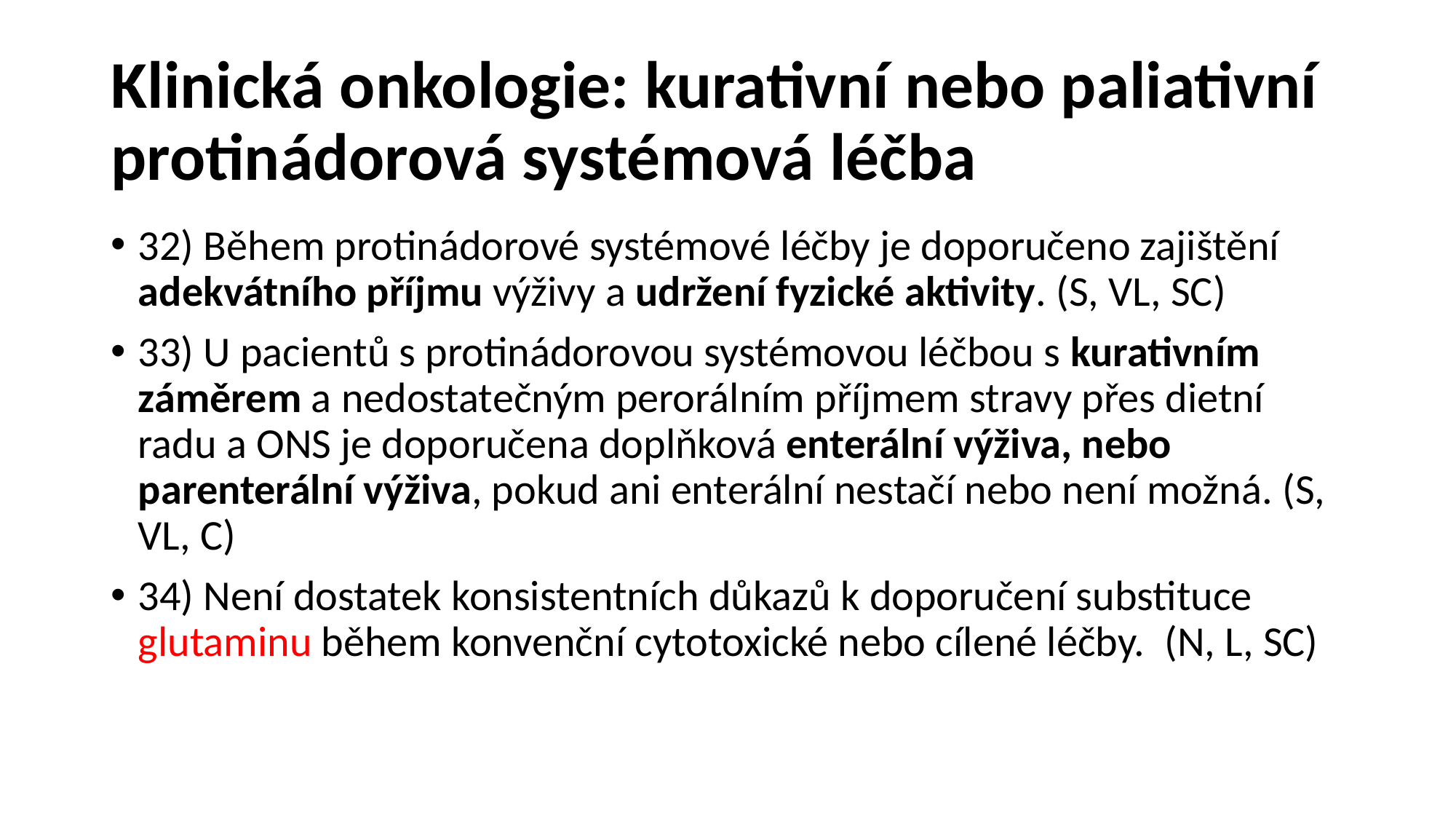

# Klinická onkologie: kurativní nebo paliativní protinádorová systémová léčba
32) Během protinádorové systémové léčby je doporučeno zajištění adekvátního příjmu výživy a udržení fyzické aktivity. (S, VL, SC)
33) U pacientů s protinádorovou systémovou léčbou s kurativním záměrem a nedostatečným perorálním příjmem stravy přes dietní radu a ONS je doporučena doplňková enterální výživa, nebo parenterální výživa, pokud ani enterální nestačí nebo není možná. (S, VL, C)
34) Není dostatek konsistentních důkazů k doporučení substituce glutaminu během konvenční cytotoxické nebo cílené léčby.  (N, L, SC)